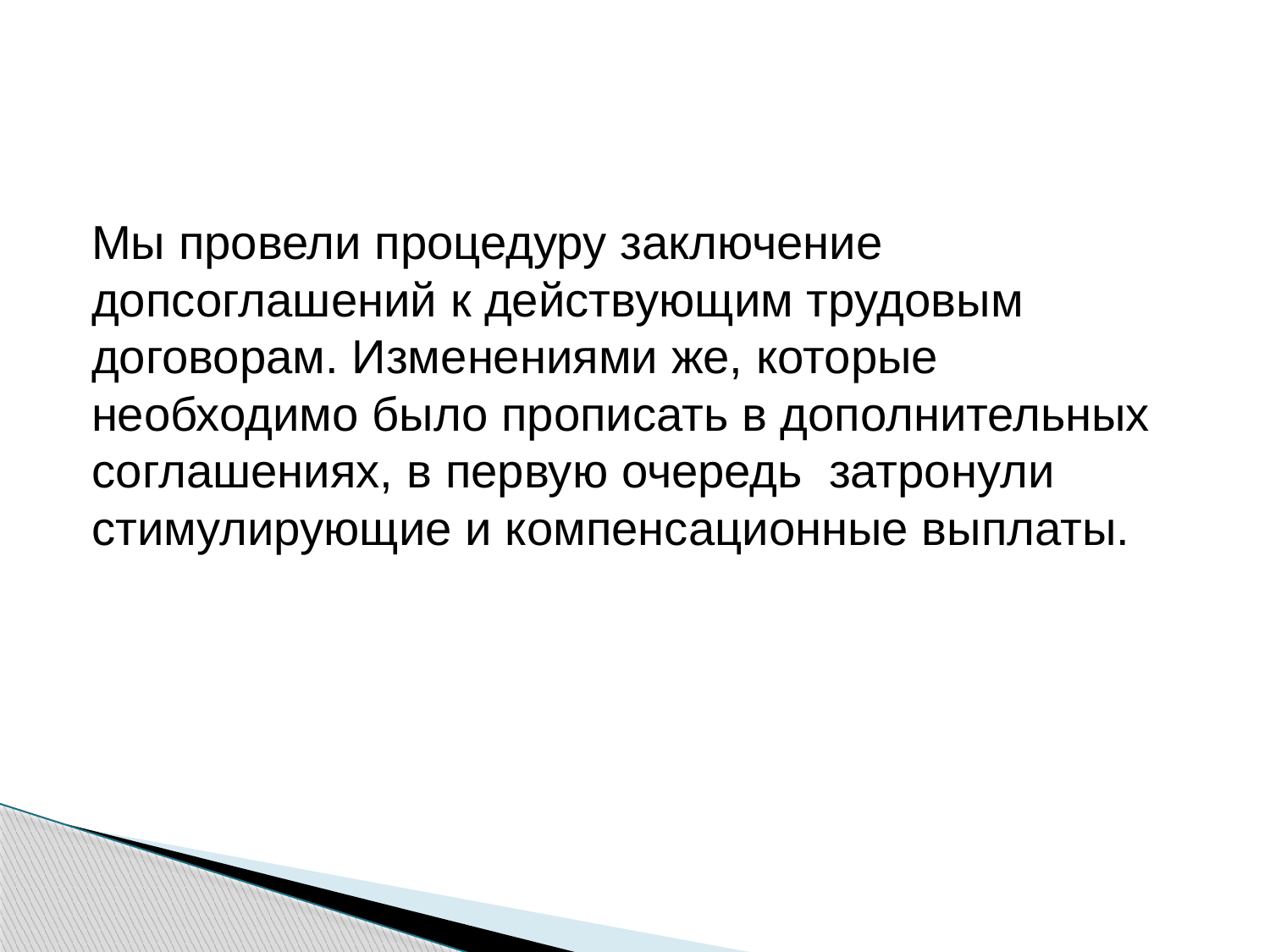

#
Мы провели процедуру заключение допсоглашений к действующим трудовым договорам. Изменениями же, которые необходимо было прописать в дополнительных соглашениях, в первую очередь  затронули стимулирующие и компенсационные выплаты.